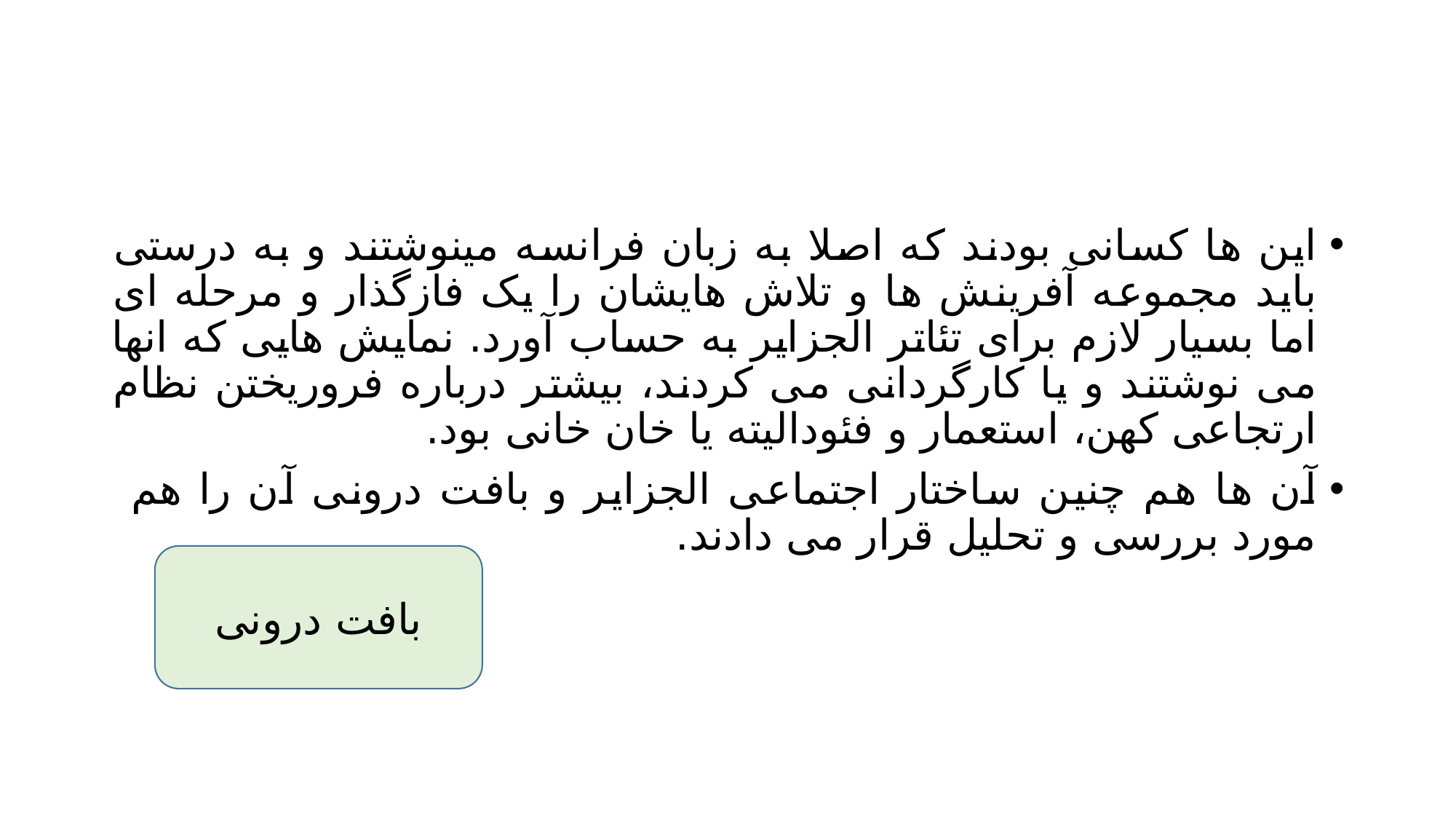

#
این ها کسانی بودند که اصلا به زبان فرانسه مینوشتند و به درستی باید مجموعه آفرینش ها و تلاش هایشان را یک فازگذار و مرحله ای اما بسیار لازم برای تئاتر الجزایر به حساب آورد. نمایش هایی که انها می نوشتند و یا کارگردانی می کردند، بیشتر درباره فروریختن نظام ارتجاعی کهن، استعمار و فئودالیته یا خان خانی بود.
آن ها هم چنین ساختار اجتماعی الجزایر و بافت درونی آن را هم  مورد بررسی و تحلیل قرار می دادند.

بافت درونی